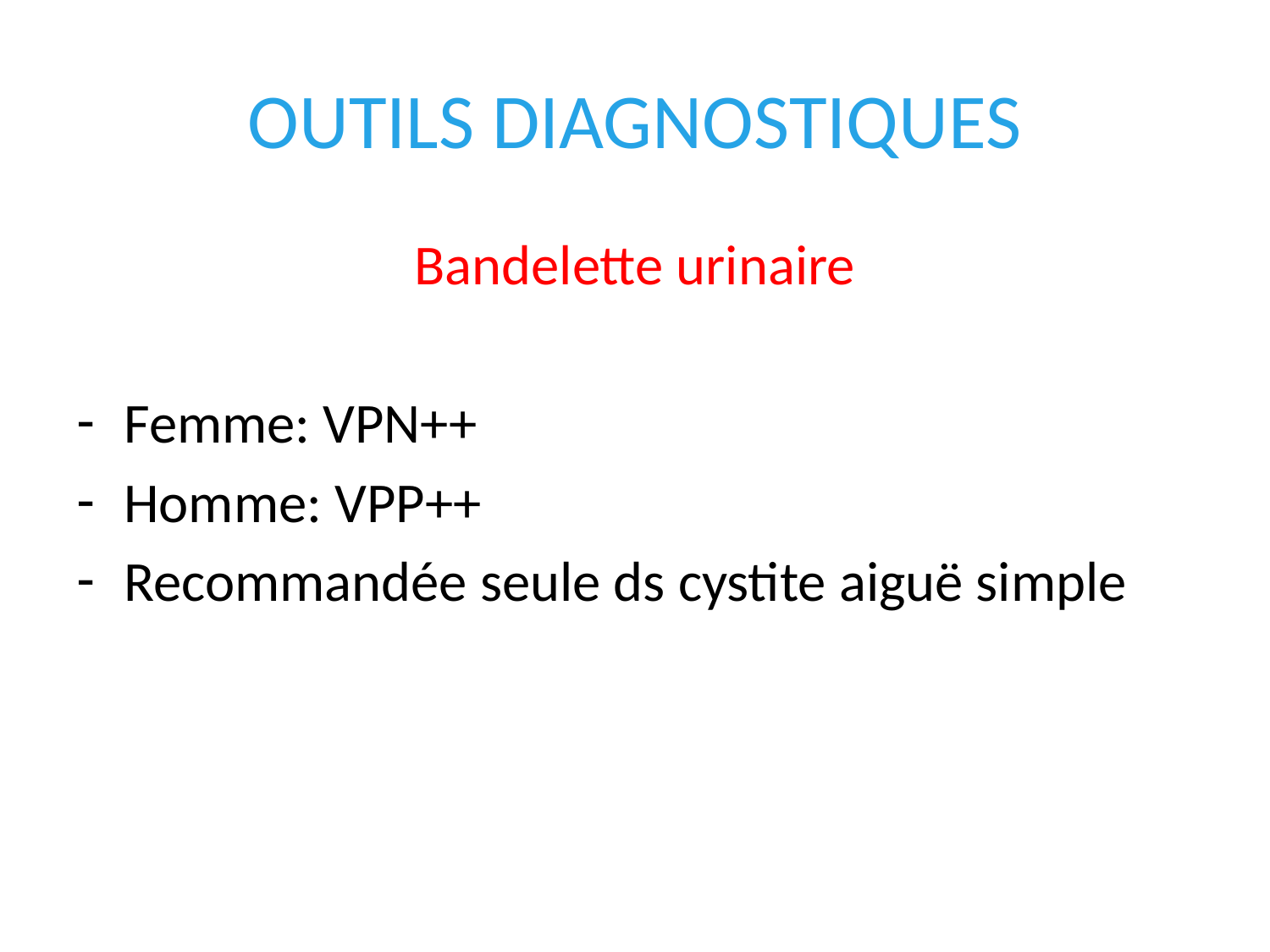

# OUTILS DIAGNOSTIQUES
Bandelette urinaire

Femme: VPN++
Homme: VPP++
Recommandée seule ds cystite aiguë simple